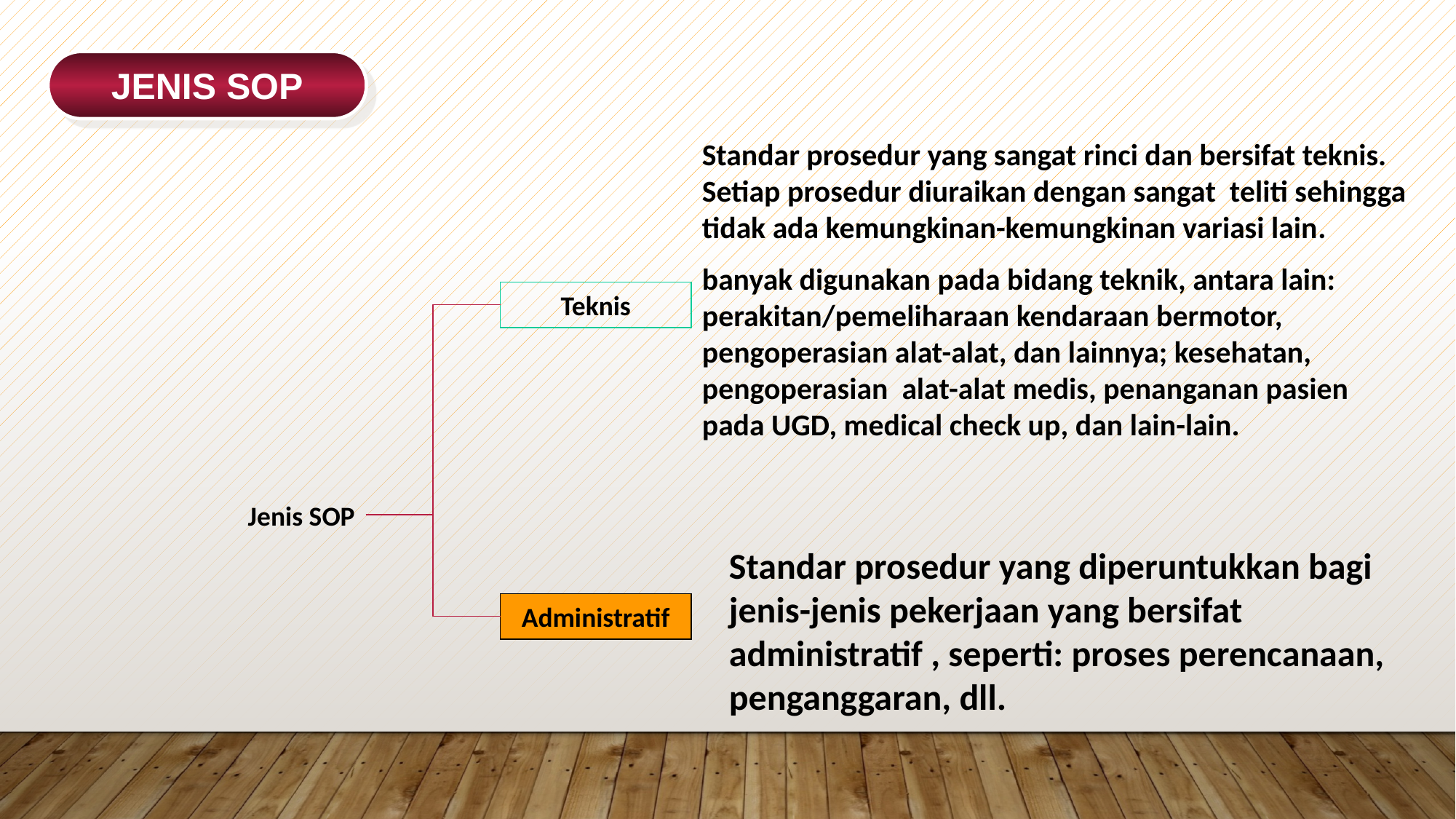

JENIS SOP
Standar prosedur yang sangat rinci dan bersifat teknis. Setiap prosedur diuraikan dengan sangat  teliti sehingga tidak ada kemungkinan-kemungkinan variasi lain.
banyak digunakan pada bidang teknik, antara lain: perakitan/pemeliharaan kendaraan bermotor, pengoperasian alat-alat, dan lainnya; kesehatan, pengoperasian  alat-alat medis, penanganan pasien pada UGD, medical check up, dan lain-lain.

Teknis
Jenis SOP
Standar prosedur yang diperuntukkan bagi jenis-jenis pekerjaan yang bersifat administratif , seperti: proses perencanaan, penganggaran, dll.
Administratif